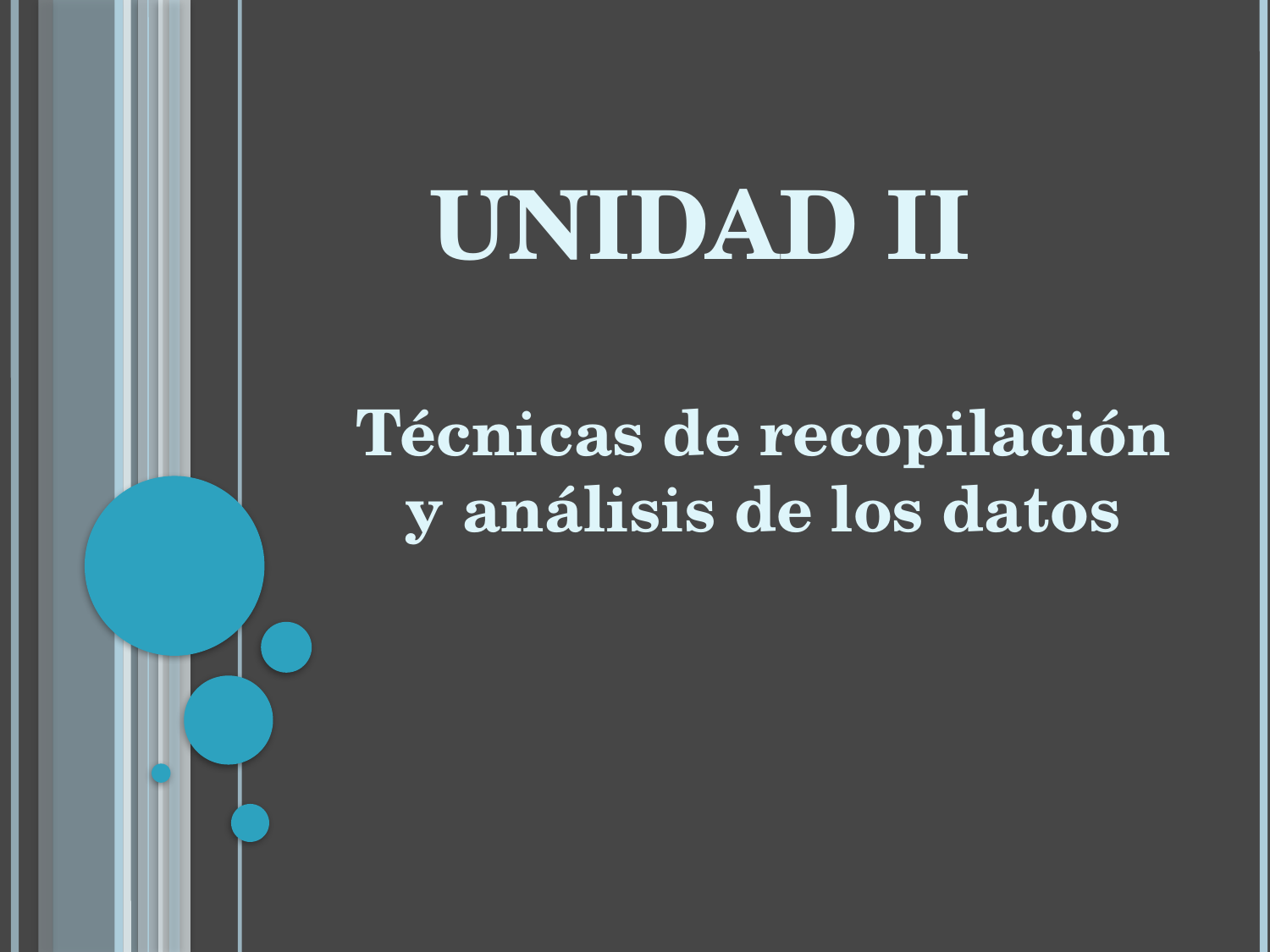

# Unidad II
Técnicas de recopilación y análisis de los datos